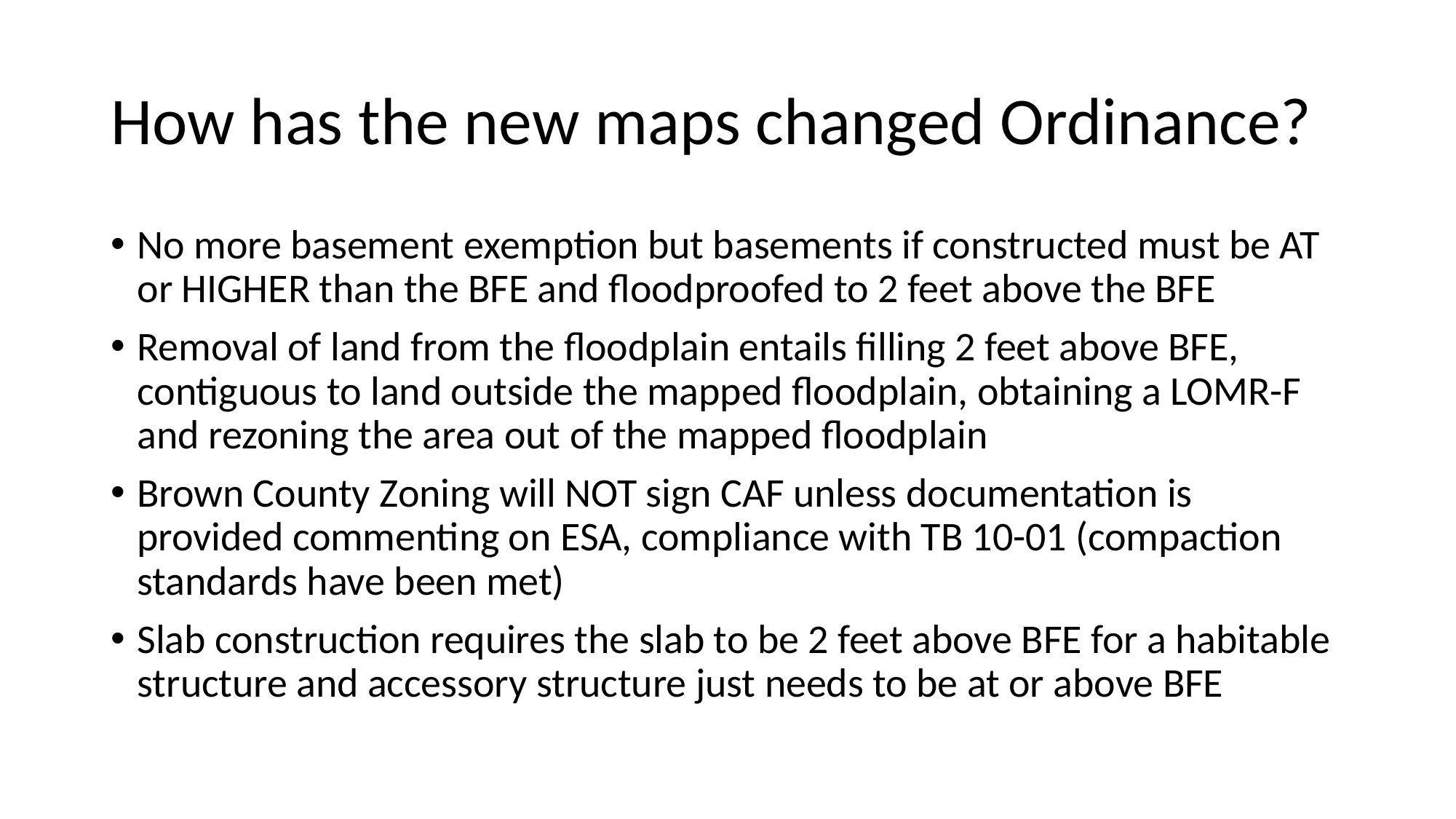

# How has the new maps changed Ordinance?
No more basement exemption but basements if constructed must be AT or HIGHER than the BFE and floodproofed to 2 feet above the BFE
Removal of land from the floodplain entails filling 2 feet above BFE, contiguous to land outside the mapped floodplain, obtaining a LOMR-F and rezoning the area out of the mapped floodplain
Brown County Zoning will NOT sign CAF unless documentation is provided commenting on ESA, compliance with TB 10-01 (compaction standards have been met)
Slab construction requires the slab to be 2 feet above BFE for a habitable structure and accessory structure just needs to be at or above BFE